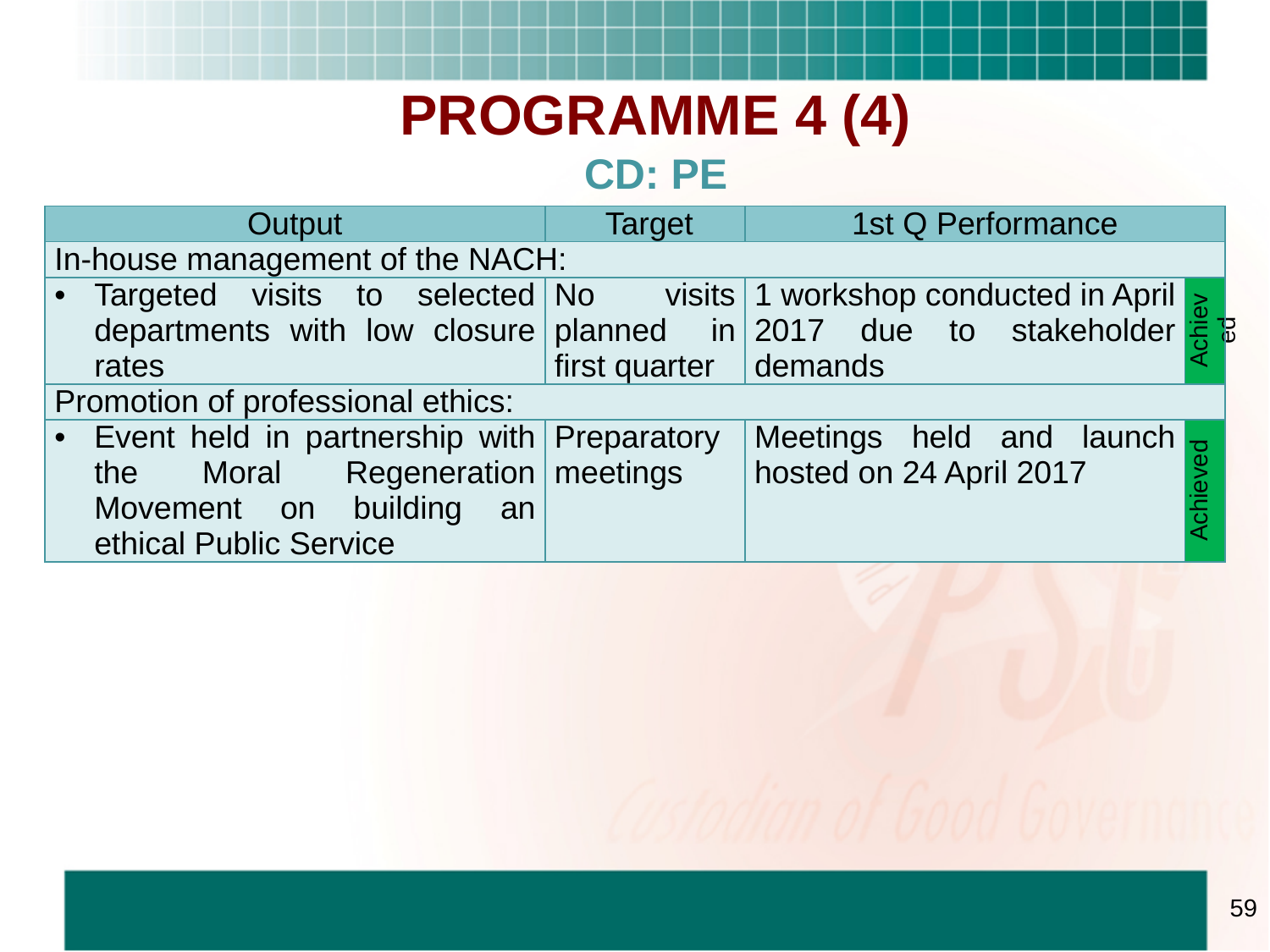

PROGRAMME 4 (4)
CD: PE
| Output | Target | 1st Q Performance |  |
| --- | --- | --- | --- |
| In-house management of the NACH: |  |  |  |
| Targeted visits to selected departments with low closure rates | No visits planned in first quarter | 1 workshop conducted in April 2017 due to stakeholder demands | Achieved |
| Promotion of professional ethics: |  |  |  |
| Event held in partnership with the Moral Regeneration Movement on building an ethical Public Service | Preparatory meetings | Meetings held and launch hosted on 24 April 2017 | Achieved |
59